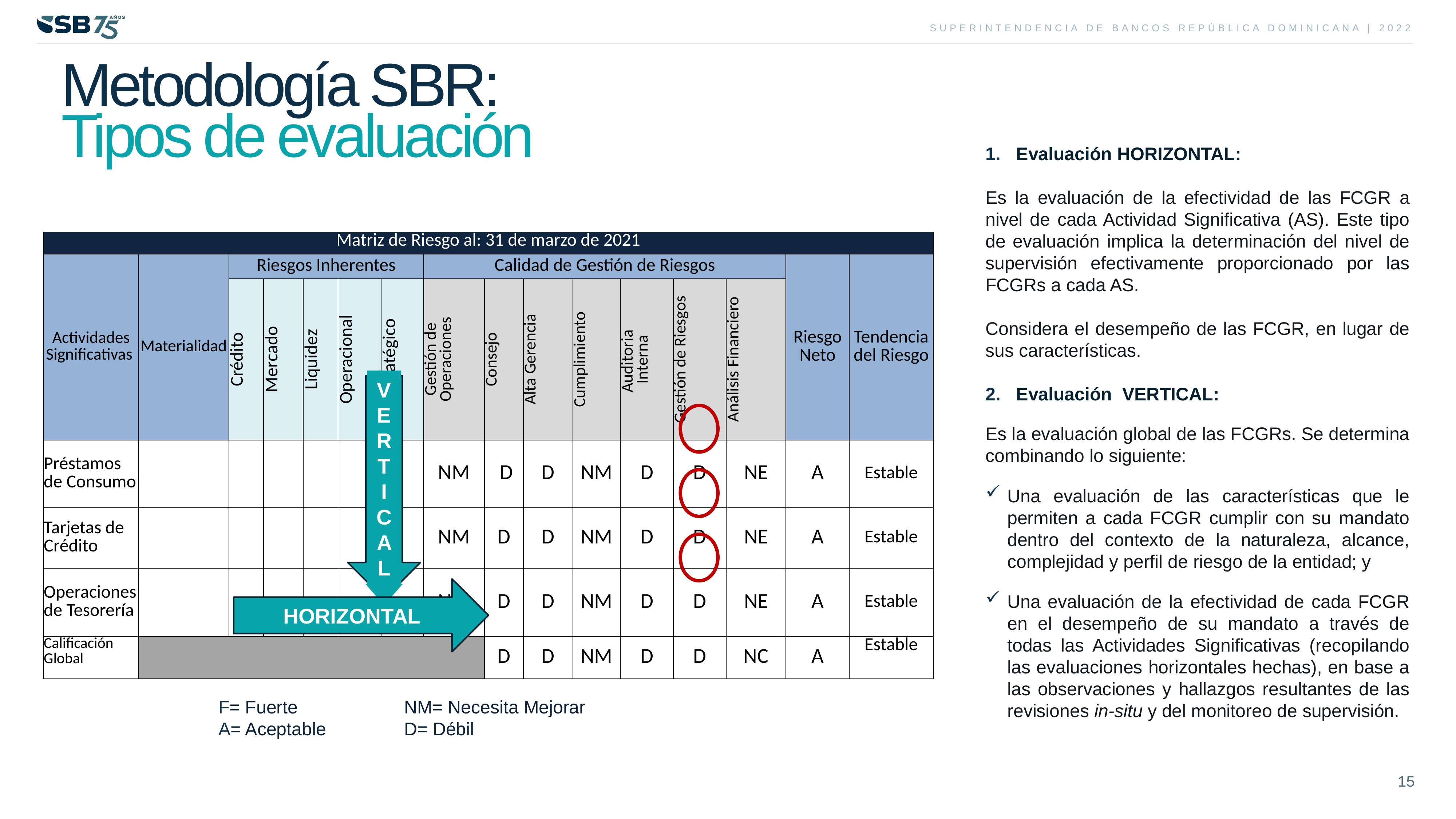

Metodología SBR:
Tipos de evaluación

Evaluación Horizontal:

Es la evaluación de la efectividad de las FCGR a nivel de cada Actividad Significativa (AS). Este tipo de evaluación implica la determinación del nivel de supervisión efectivamente proporcionado por las FCGRs a cada AS.

Considera el desempeño de las FCGR, en lugar de sus características.

Evaluación  Vertical:
Es la evaluación global de las FCGRs. Se determina combinando lo siguiente:
Una evaluación de las características que le permiten a cada FCGR cumplir con su mandato dentro del contexto de la naturaleza, alcance, complejidad y perfil de riesgo de la entidad; y
Una evaluación de la efectividad de cada FCGR en el desempeño de su mandato a través de todas las Actividades Significativas (recopilando las evaluaciones horizontales hechas), en base a las observaciones y hallazgos resultantes de las revisiones in-situ y del monitoreo de supervisión.

| Matriz de Riesgo al: 31 de marzo de 2021 |  |  |  |  |  |  |  |  |  |  |  |  |  |  |  |
| --- | --- | --- | --- | --- | --- | --- | --- | --- | --- | --- | --- | --- | --- | --- | --- |
| Actividades Significativas | Materialidad | Riesgos Inherentes |  |  |  |  | Calidad de Gestión de Riesgos |  |  |  |  |  |  | Riesgo Neto | Tendencia del Riesgo |
|  |  | Crédito | Mercado | Liquidez | Operacional | Estratégico | Gestión de Operaciones | Consejo | Alta Gerencia | Cumplimiento | Auditoria Interna | Gestión de Riesgos | Análisis Financiero |  |  |
| Préstamos de Consumo |  |  |  |  |  |  | NM | D | D | NM | D | D | NE | A | Estable |
| Tarjetas de Crédito |  |  |  |  |  |  | NM | D | D | NM | D | D | NE | A | Estable |
| Operaciones de Tesorería |  |  |  |  |  |  | NM | D | D | NM | D | D | NE | A | Estable |
| Calificación Global |  |  |  |  |  |  |  | D | D | NM | D | D | NC | A | Estable |
Ver t
I ca l
Horizontal

Horizontal
F= Fuerte
A= Aceptable
NM= Necesita Mejorar
D= Débil
15